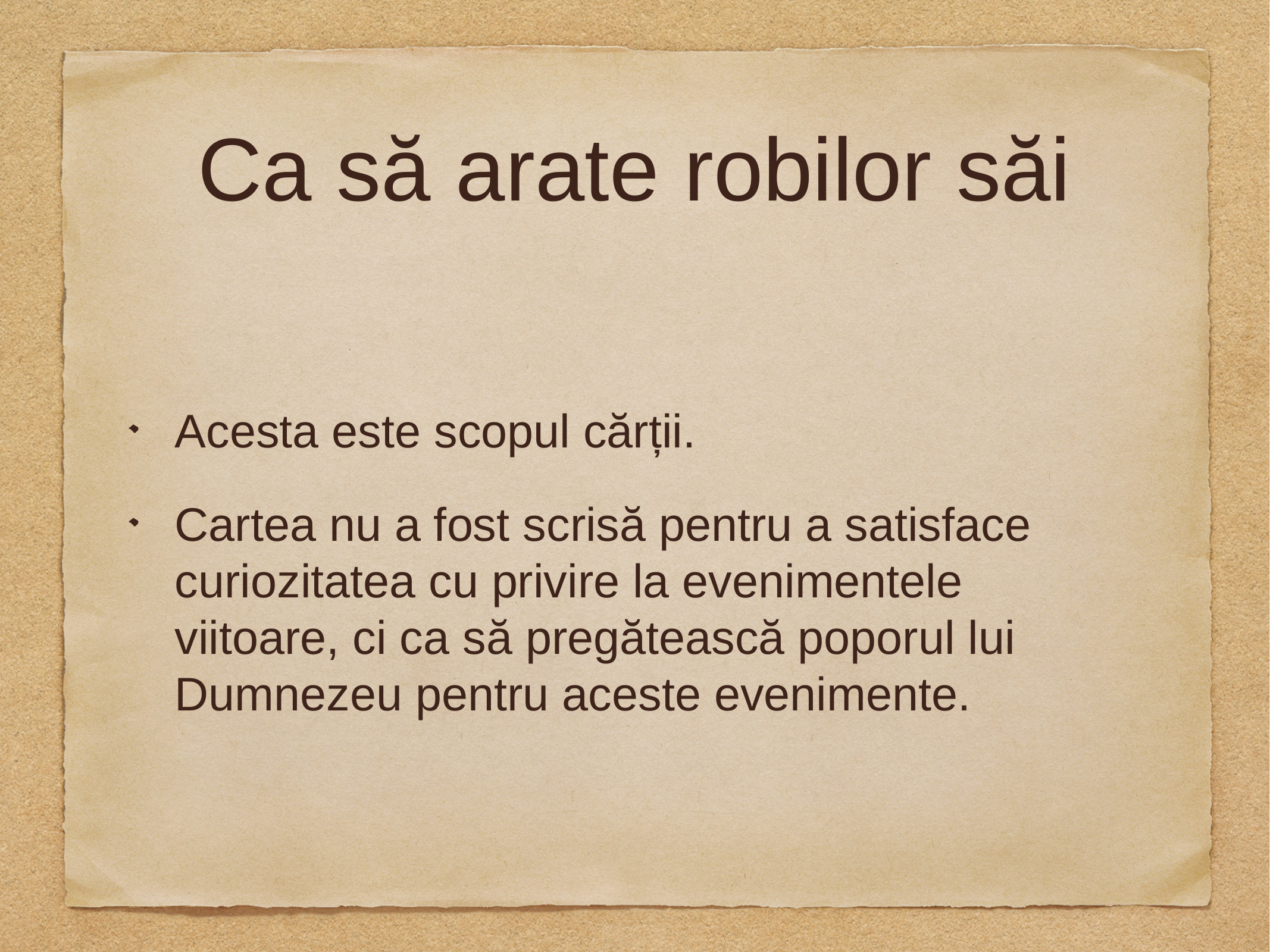

# Ca să arate robilor săi
Acesta este scopul cărții.
Cartea nu a fost scrisă pentru a satisface curiozitatea cu privire la evenimentele viitoare, ci ca să pregătească poporul lui Dumnezeu pentru aceste evenimente.